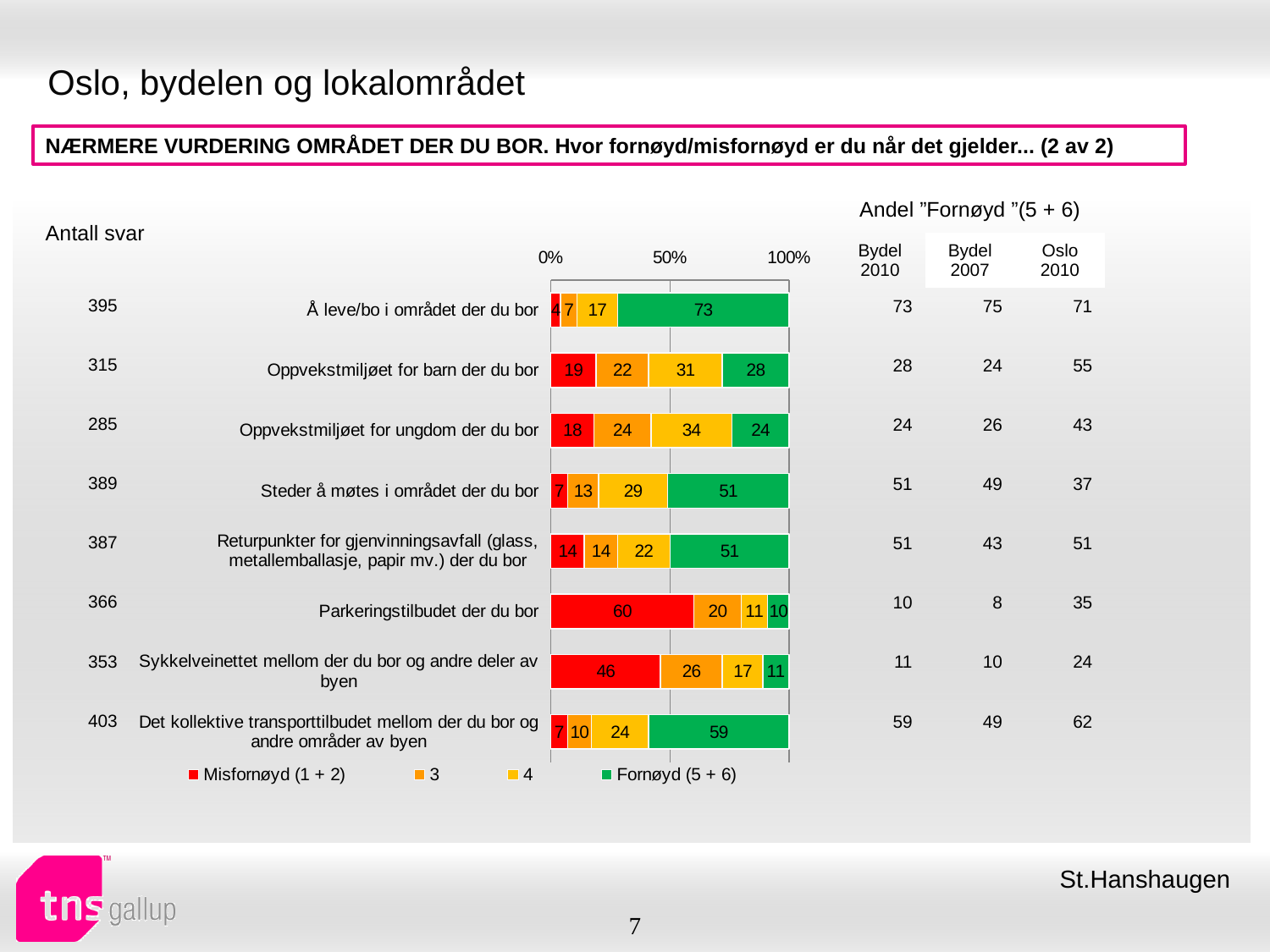

# Oslo, bydelen og lokalområdet
NÆRMERE VURDERING OMRÅDET DER DU BOR. Hvor fornøyd/misfornøyd er du når det gjelder... (2 av 2)
| Andel ”Fornøyd ”(5 + 6) |  |  |
| --- | --- | --- |
| Bydel 2010 | Bydel 2007 | Oslo 2010 |
| Antall svar |
| --- |

### Chart

| Category | Misfornøyd (1 + 2) | 3 | 4 | Fornøyd (5 + 6) |
|---|---|---|---|---|
| Å leve/bo i området der du bor | 4.0 | 7.0 | 17.0 | 73.0 |
| Oppvekstmiljøet for barn der du bor | 19.0 | 22.0 | 31.0 | 28.0 |
| Oppvekstmiljøet for ungdom der du bor | 18.0 | 24.0 | 34.0 | 24.0 |
| Steder å møtes i området der du bor | 7.0 | 13.0 | 29.0 | 51.0 |
| Returpunkter for gjenvinningsavfall (glass, metallemballasje, papir mv.) der du bor | 14.0 | 14.0 | 22.0 | 51.0 |
| Parkeringstilbudet der du bor | 60.0 | 20.0 | 11.0 | 10.0 |
| Sykkelveinettet mellom der du bor og andre deler av byen | 46.0 | 26.0 | 17.0 | 11.0 |
| Det kollektive transporttilbudet mellom der du bor og andre områder av byen | 7.0 | 10.0 | 24.0 | 59.0 |
| 395 |
| --- |
| 315 |
| 285 |
| 389 |
| 387 |
| 366 |
| 353 |
| 403 |
| 73 | 75 | 71 |
| --- | --- | --- |
| 28 | 24 | 55 |
| 24 | 26 | 43 |
| 51 | 49 | 37 |
| 51 | 43 | 51 |
| 10 | 8 | 35 |
| 11 | 10 | 24 |
| 59 | 49 | 62 |
St.Hanshaugen
7